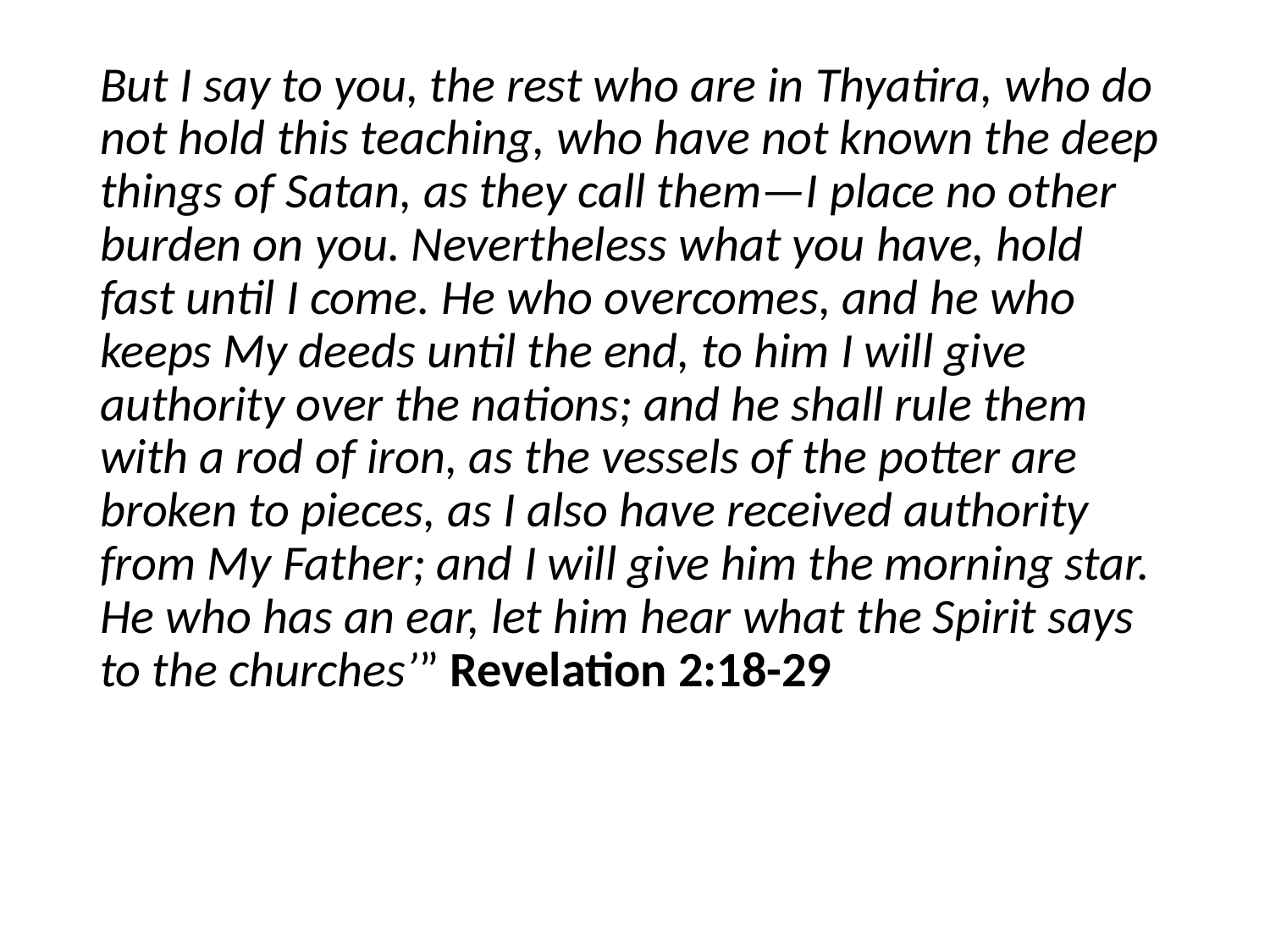

#
But I say to you, the rest who are in Thyatira, who do not hold this teaching, who have not known the deep things of Satan, as they call them—I place no other burden on you. Nevertheless what you have, hold fast until I come. He who overcomes, and he who keeps My deeds until the end, to him I will give authority over the nations; and he shall rule them with a rod of iron, as the vessels of the potter are broken to pieces, as I also have received authority from My Father; and I will give him the morning star. He who has an ear, let him hear what the Spirit says to the churches’” Revelation 2:18-29